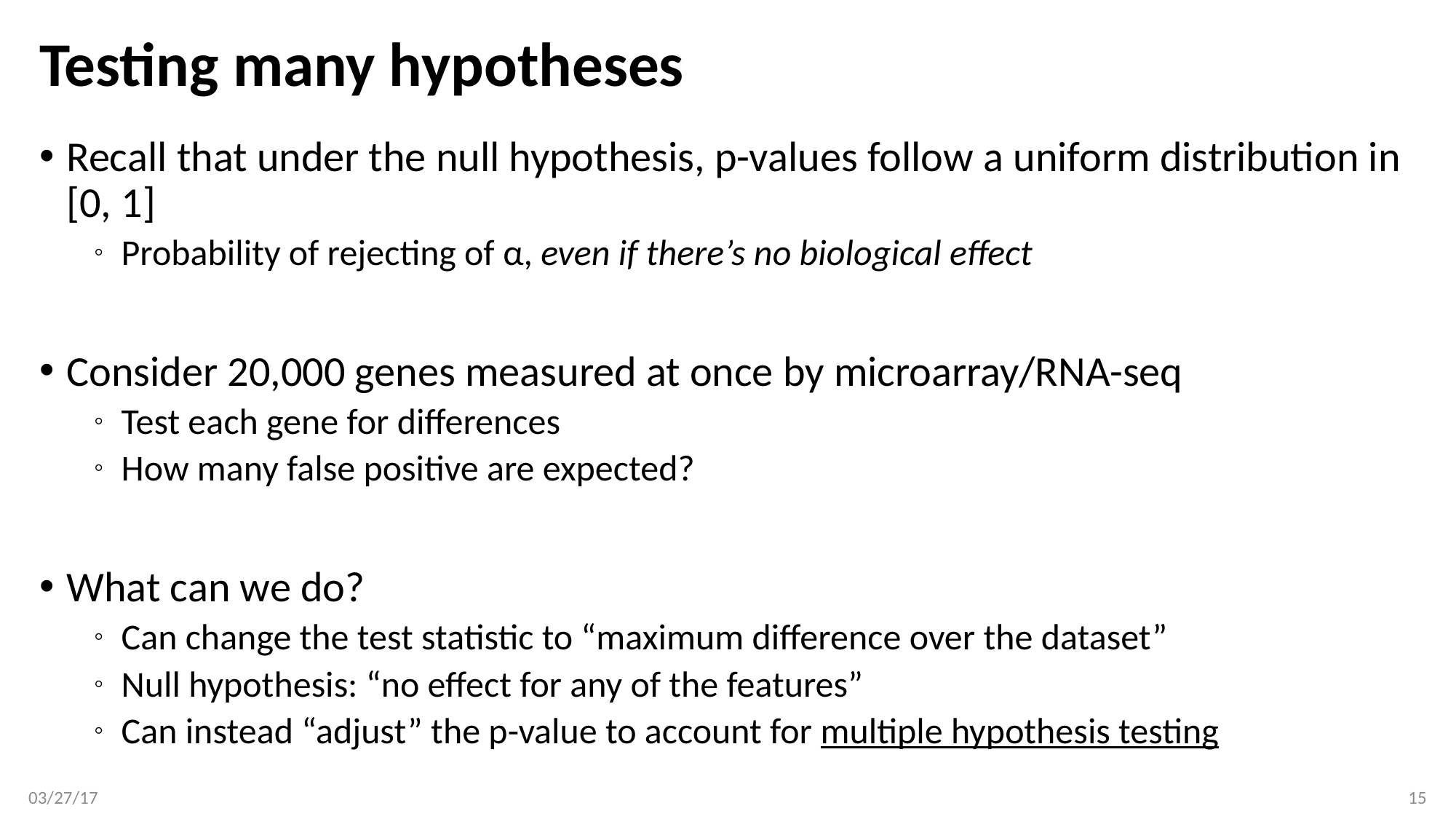

# Testing many hypotheses
Recall that under the null hypothesis, p-values follow a uniform distribution in [0, 1]
Probability of rejecting of α, even if there’s no biological effect

Consider 20,000 genes measured at once by microarray/RNA-seq
Test each gene for differences
How many false positive are expected?

What can we do?
Can change the test statistic to “maximum difference over the dataset”
Null hypothesis: “no effect for any of the features”
Can instead “adjust” the p-value to account for multiple hypothesis testing
03/27/17
15